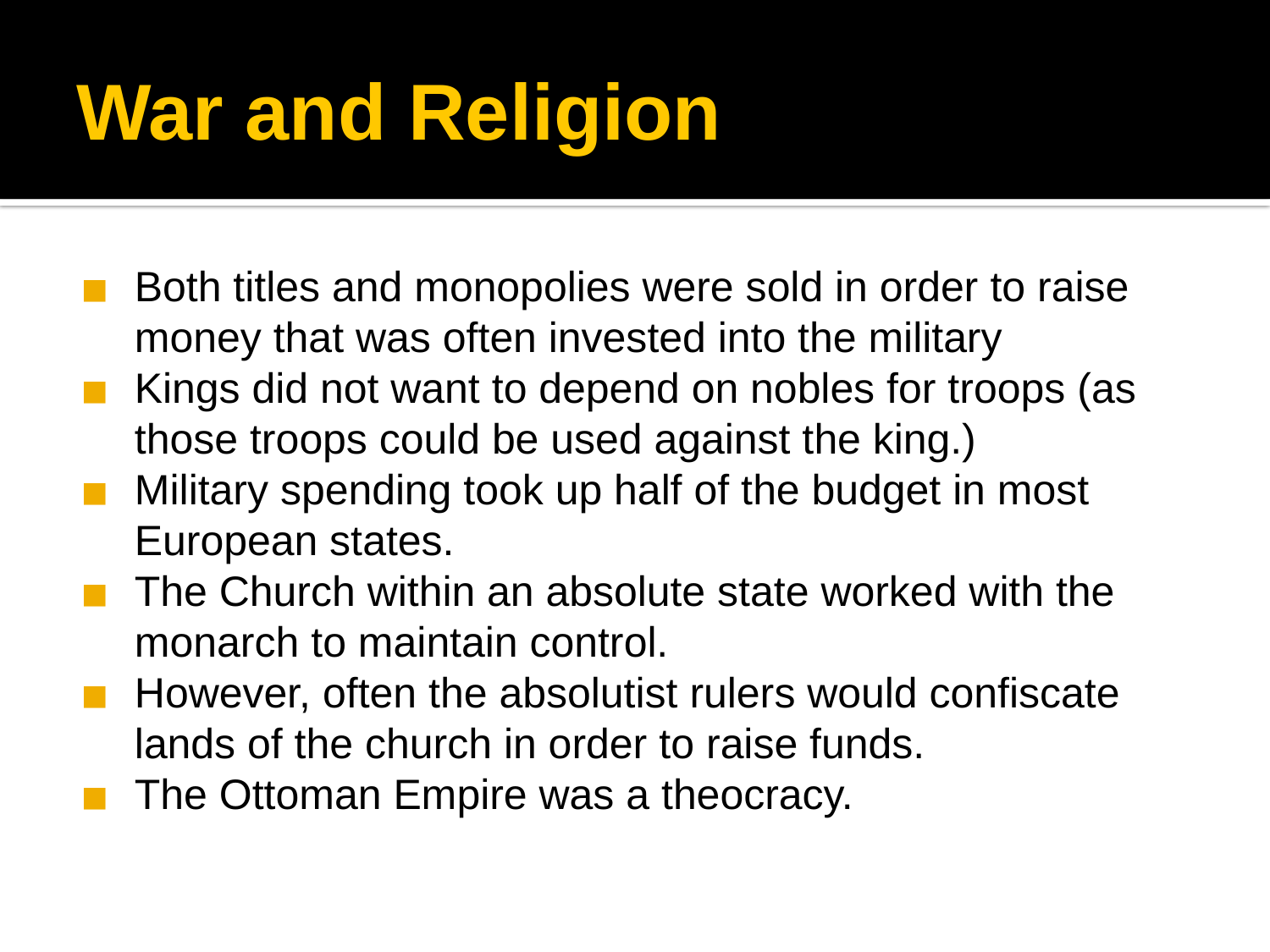

# War and Religion
Both titles and monopolies were sold in order to raise money that was often invested into the military
Kings did not want to depend on nobles for troops (as those troops could be used against the king.)
Military spending took up half of the budget in most European states.
The Church within an absolute state worked with the monarch to maintain control.
However, often the absolutist rulers would confiscate lands of the church in order to raise funds.
The Ottoman Empire was a theocracy.